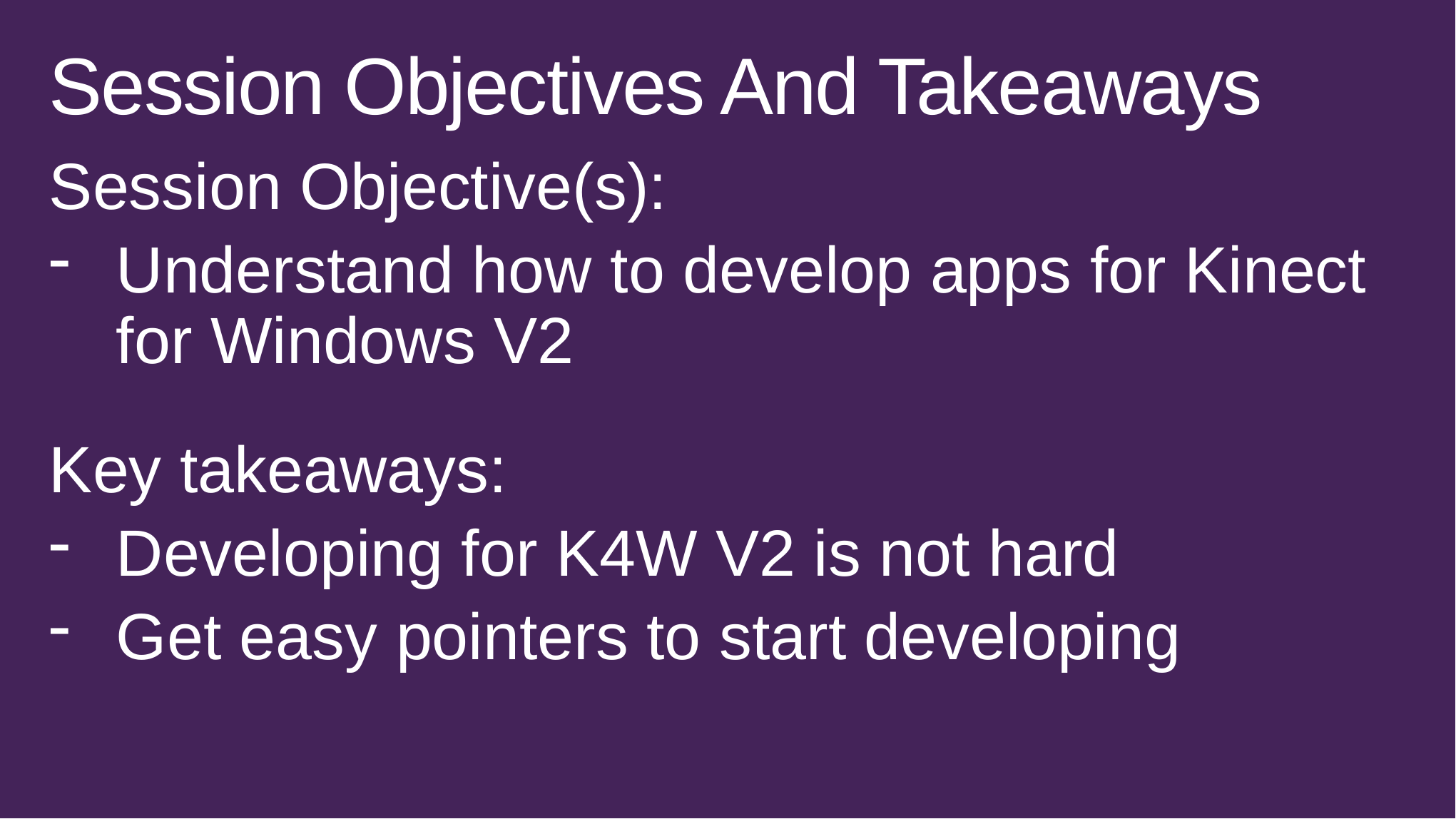

# Session Objectives And Takeaways
Session Objective(s):
Understand how to develop apps for Kinect for Windows V2

Key takeaways:
Developing for K4W V2 is not hard
Get easy pointers to start developing